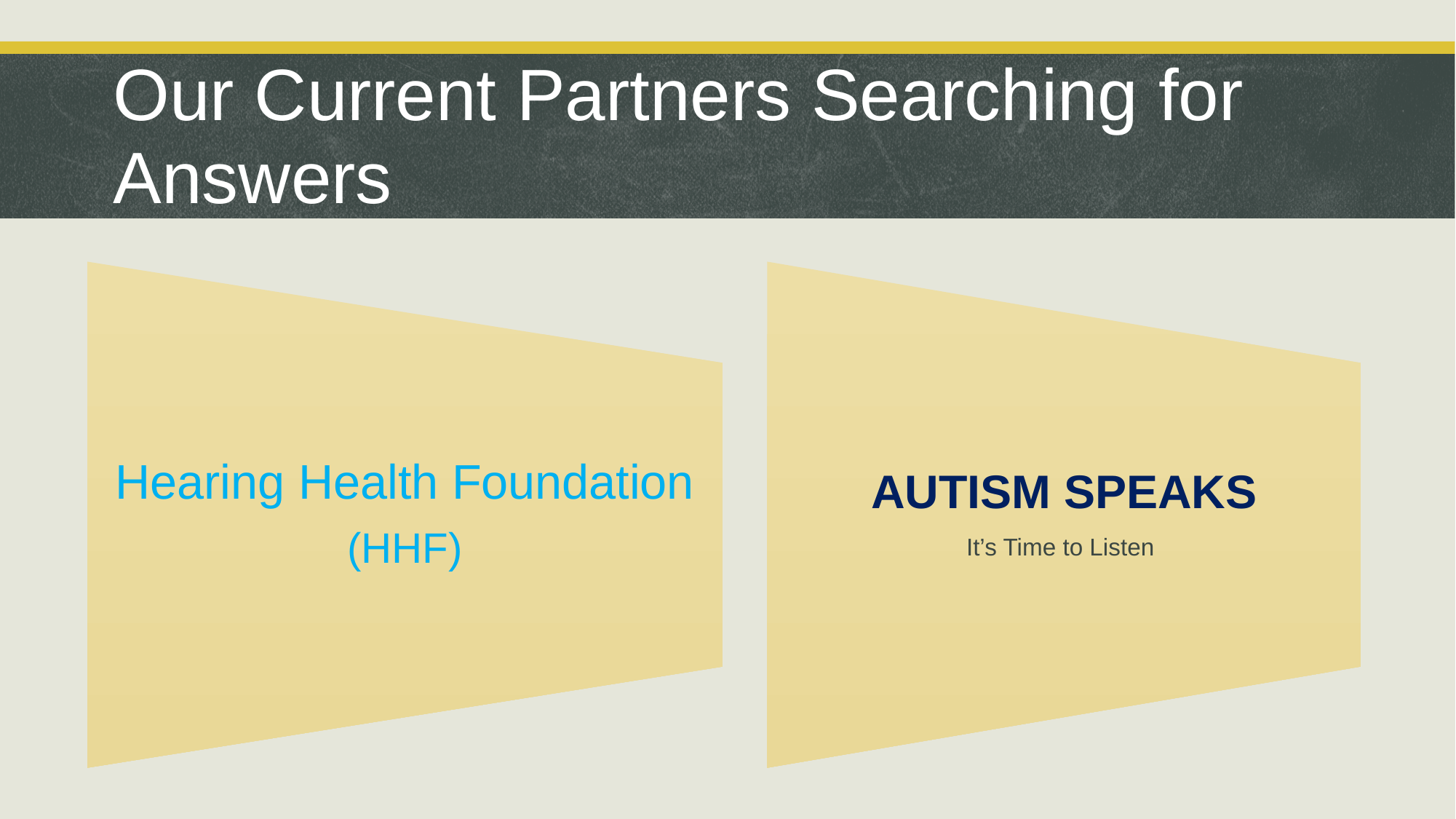

# Our Current Partners Searching for Answers
Hearing Health Foundation
(HHF)
AUTISM SPEAKS
It’s Time to Listen